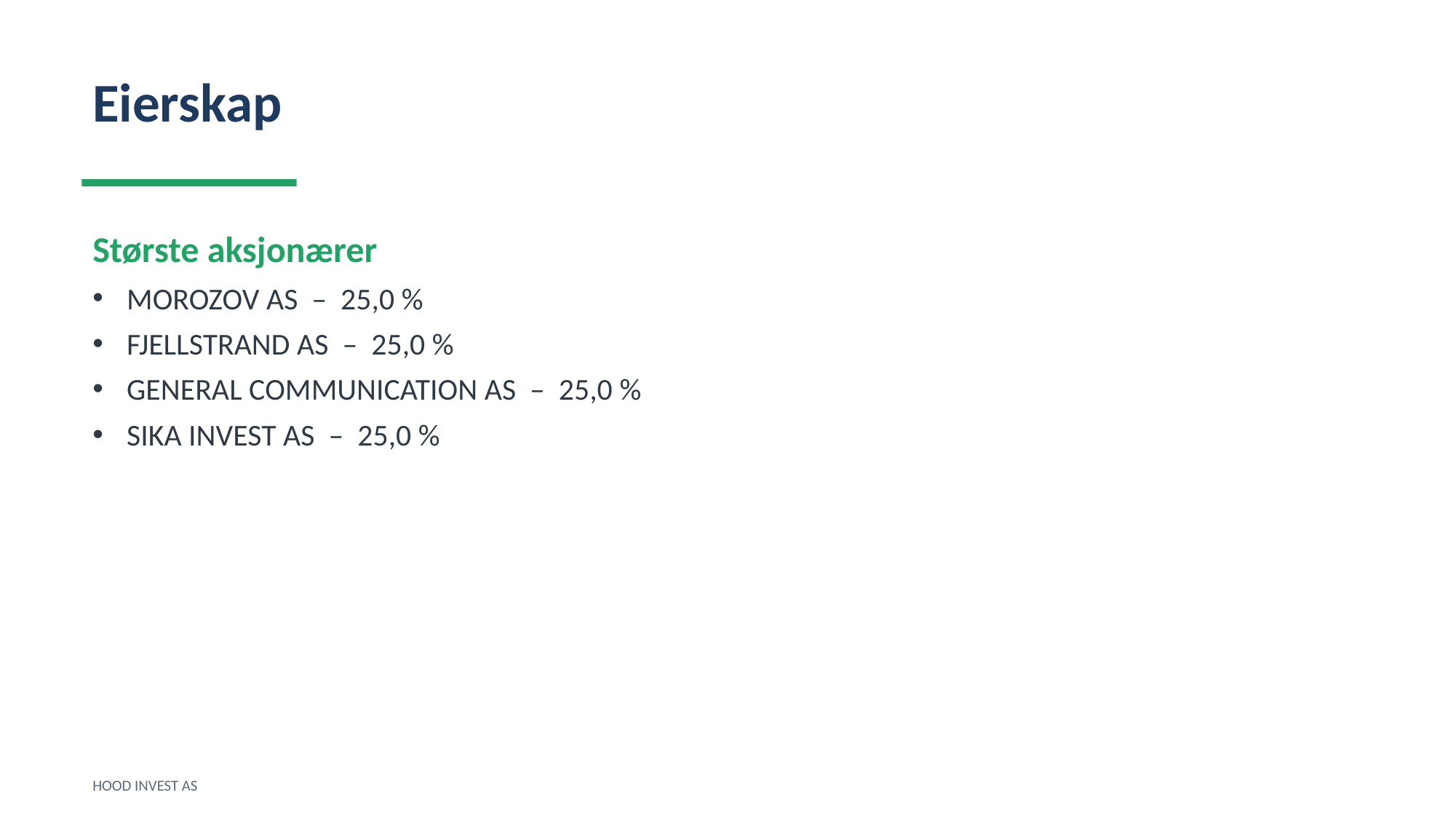

Eierskap

Største aksjonærer
MOROZOV AS  –  25,0 %
FJELLSTRAND AS  –  25,0 %
GENERAL COMMUNICATION AS  –  25,0 %
SIKA INVEST AS  –  25,0 %
HOOD INVEST AS